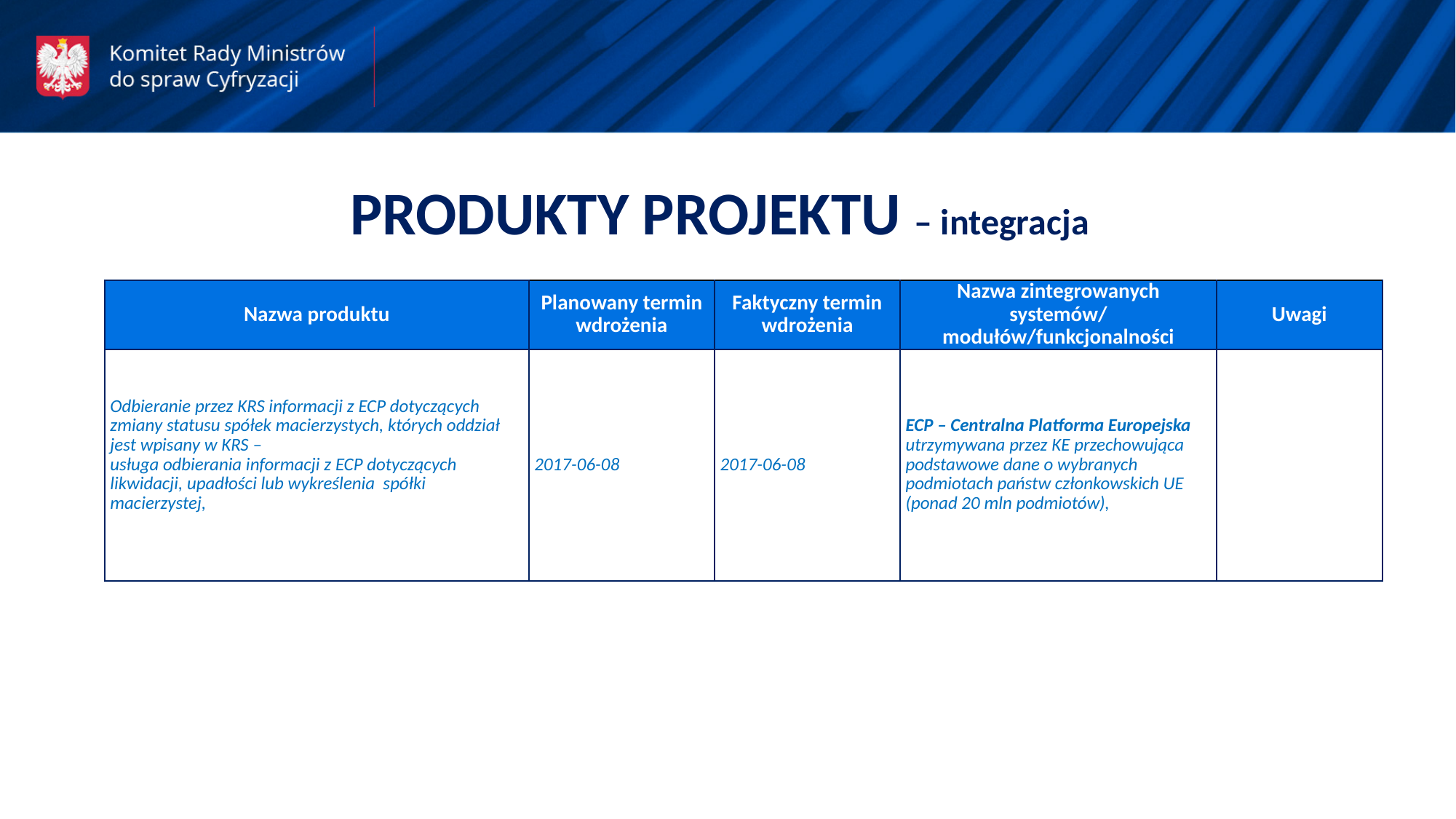

PRODUKTY PROJEKTU – integracja
| Nazwa produktu | Planowany termin wdrożenia | Faktyczny termin wdrożenia | Nazwa zintegrowanych systemów/ modułów/funkcjonalności | Uwagi |
| --- | --- | --- | --- | --- |
| Odbieranie przez KRS informacji z ECP dotyczących zmiany statusu spółek macierzystych, których oddział jest wpisany w KRS – usługa odbierania informacji z ECP dotyczących likwidacji, upadłości lub wykreślenia spółki macierzystej, | 2017-06-08 | 2017-06-08 | ECP – Centralna Platforma Europejska utrzymywana przez KE przechowująca podstawowe dane o wybranych podmiotach państw członkowskich UE (ponad 20 mln podmiotów), |  |